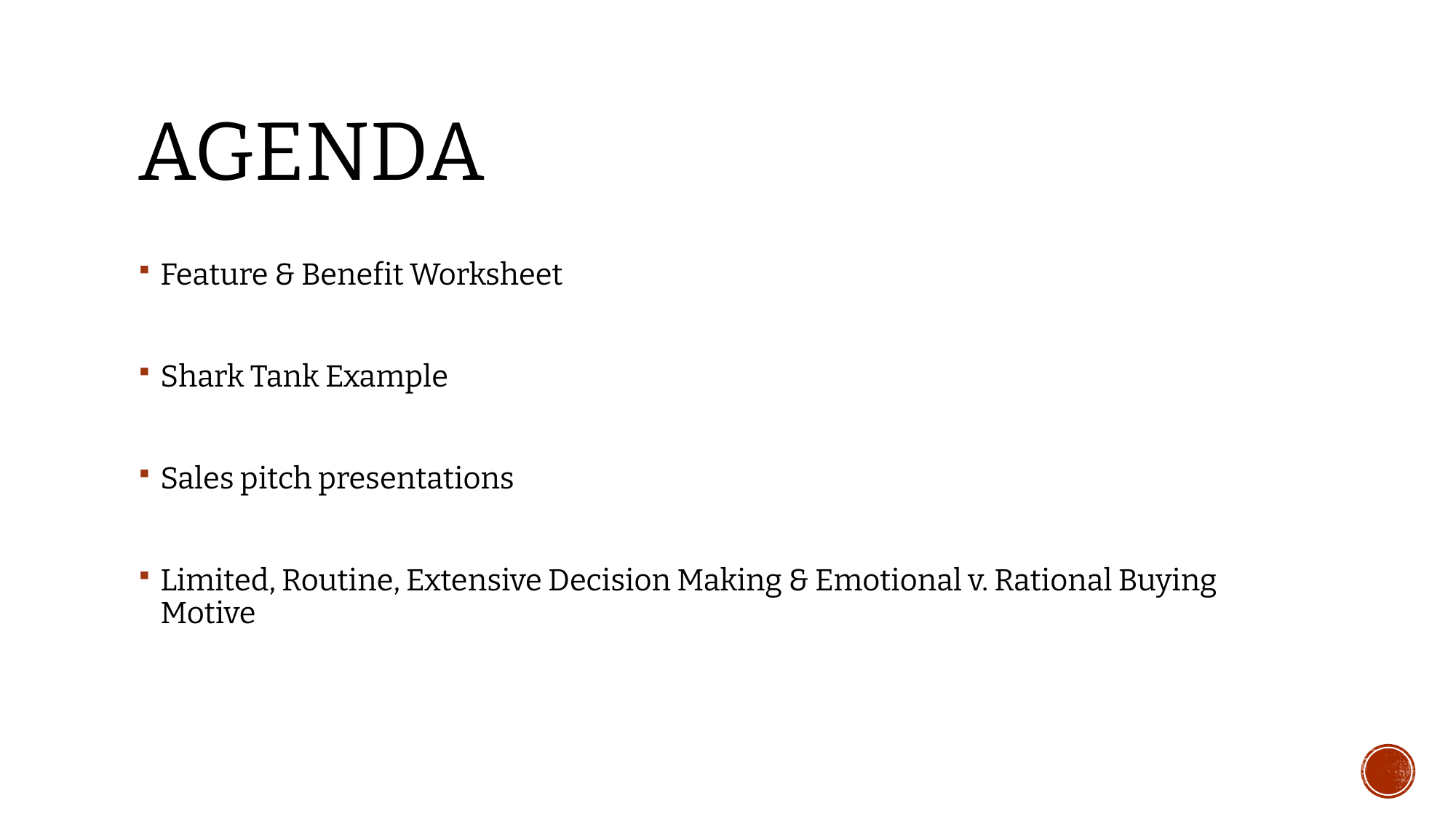

# Agenda
Feature & Benefit Worksheet

Shark Tank Example

Sales pitch presentations

Limited, Routine, Extensive Decision Making & Emotional v. Rational Buying Motive